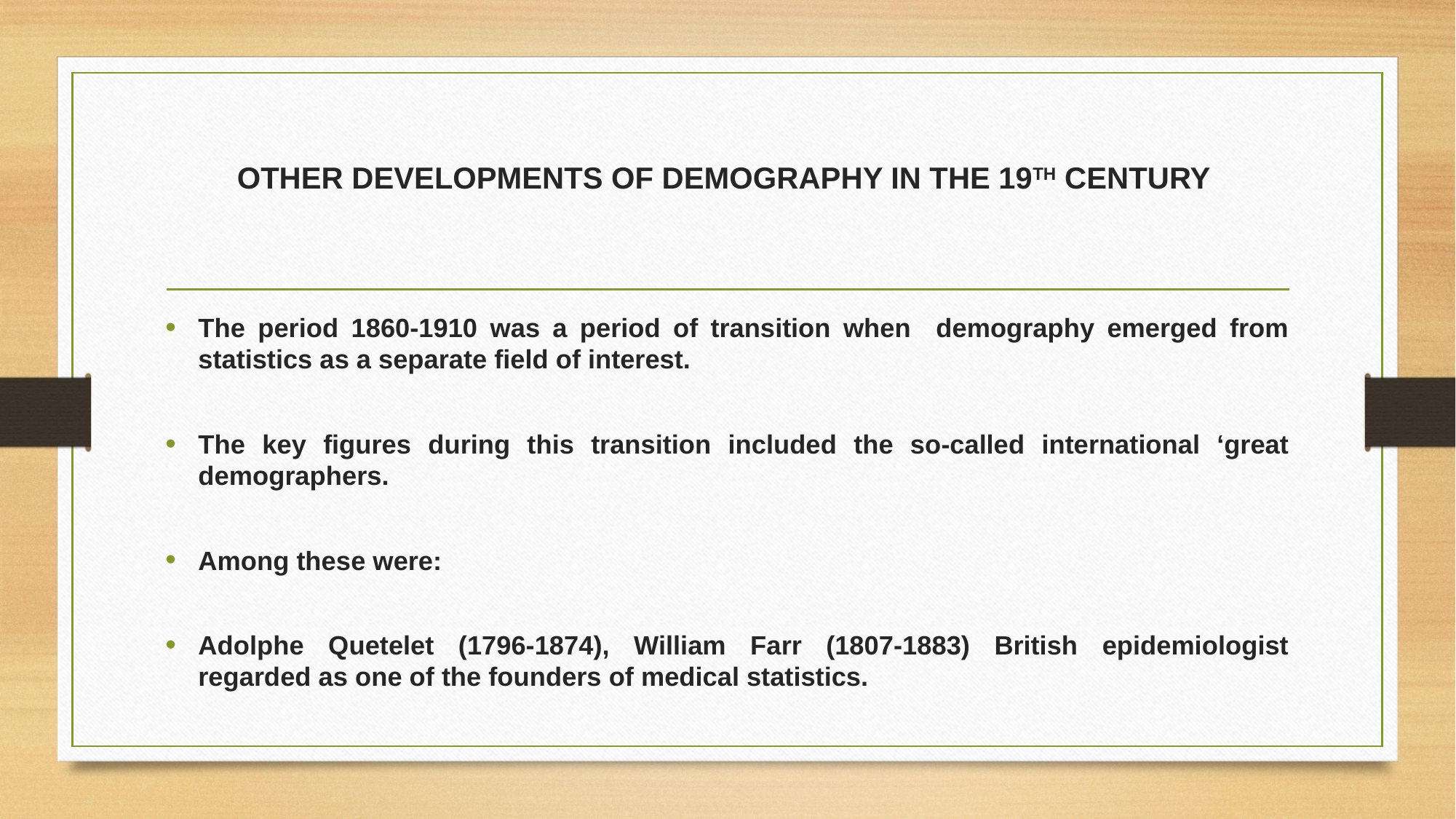

# OTHER DEVELOPMENTS OF DEMOGRAPHY IN THE 19TH CENTURY
The period 1860-1910 was a period of transition when  demography emerged from statistics as a separate field of interest.

The key figures during this transition included the so-called international ‘great demographers.

Among these were:

Adolphe Quetelet (1796-1874), William Farr (1807-1883) British epidemiologist regarded as one of the founders of medical statistics.